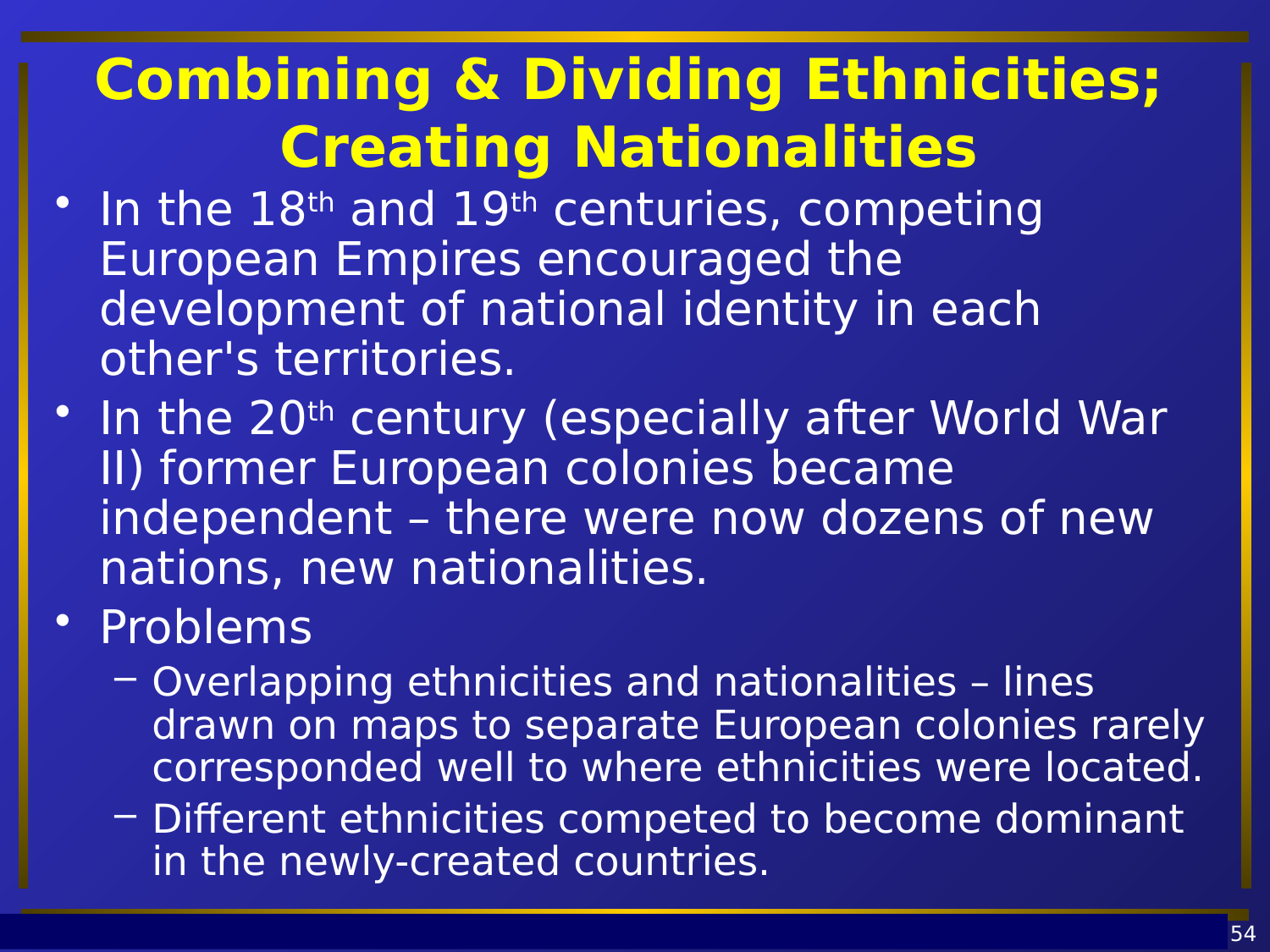

# Combining & Dividing Ethnicities; Creating Nationalities
In the 18th and 19th centuries, competing European Empires encouraged the development of national identity in each other's territories.
In the 20th century (especially after World War II) former European colonies became independent – there were now dozens of new nations, new nationalities.
Problems
Overlapping ethnicities and nationalities – lines drawn on maps to separate European colonies rarely corresponded well to where ethnicities were located.
Different ethnicities competed to become dominant in the newly-created countries.
54